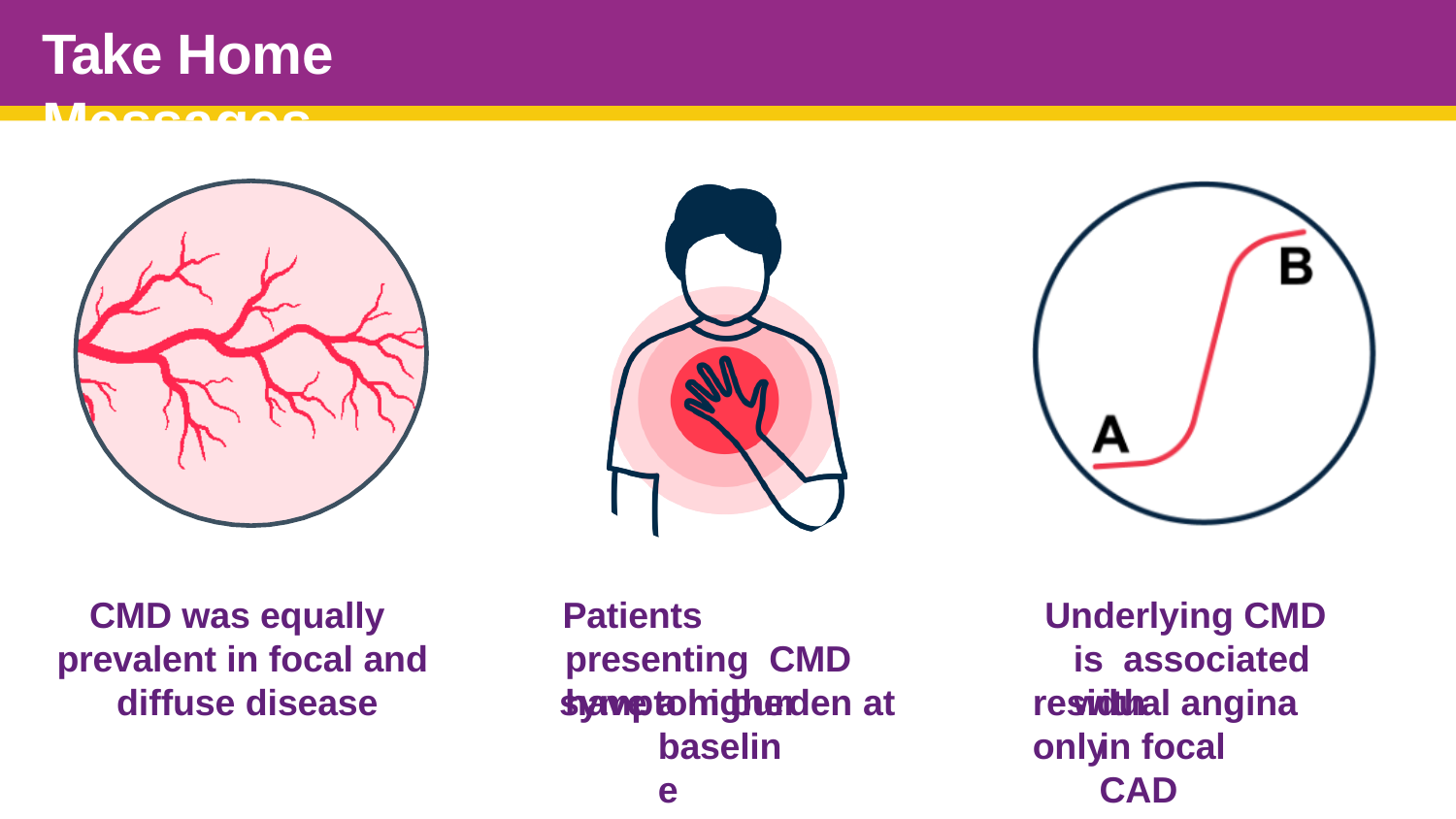

# Take Home Messages

Patients presenting  CMD have a higher
CMD was equally  prevalent in focal and  diffuse disease
Underlying CMD is  associated with
symptom burden at
residual angina only

baseline
in focal CAD

europcr.com